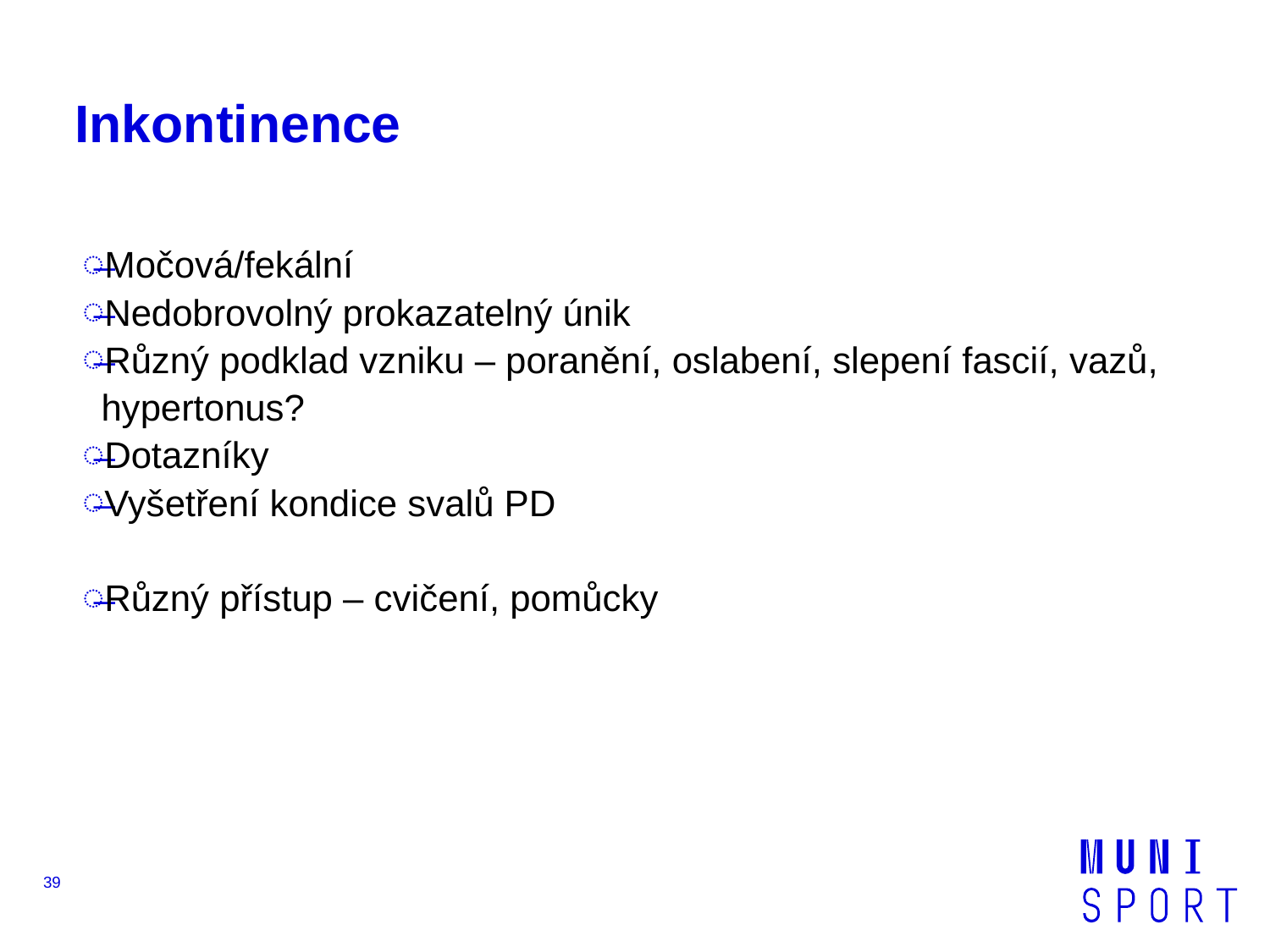

# Inkontinence
Močová/fekální
Nedobrovolný prokazatelný únik
Různý podklad vzniku – poranění, oslabení, slepení fascií, vazů, hypertonus?
Dotazníky
Vyšetření kondice svalů PD

Různý přístup – cvičení, pomůcky
39